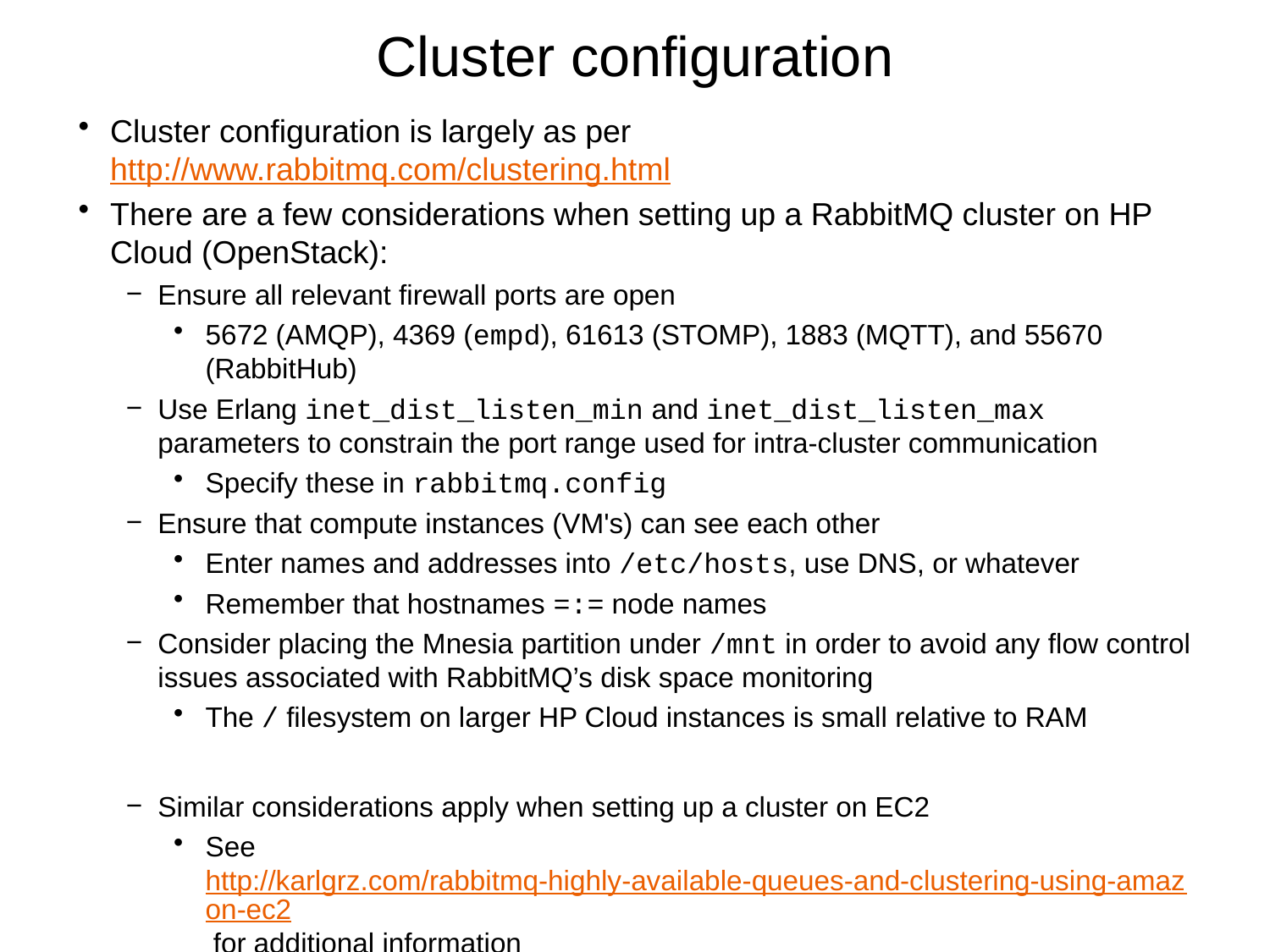

# Cluster configuration
Cluster configuration is largely as per http://www.rabbitmq.com/clustering.html
There are a few considerations when setting up a RabbitMQ cluster on HP Cloud (OpenStack):
Ensure all relevant firewall ports are open
5672 (AMQP), 4369 (empd), 61613 (STOMP), 1883 (MQTT), and 55670 (RabbitHub)
Use Erlang inet_dist_listen_min and inet_dist_listen_max parameters to constrain the port range used for intra-cluster communication
Specify these in rabbitmq.config
Ensure that compute instances (VM's) can see each other
Enter names and addresses into /etc/hosts, use DNS, or whatever
Remember that hostnames =:= node names
Consider placing the Mnesia partition under /mnt in order to avoid any flow control issues associated with RabbitMQ’s disk space monitoring
The / filesystem on larger HP Cloud instances is small relative to RAM

Similar considerations apply when setting up a cluster on EC2
See http://karlgrz.com/rabbitmq-highly-available-queues-and-clustering-using-amazon-ec2 for additional information